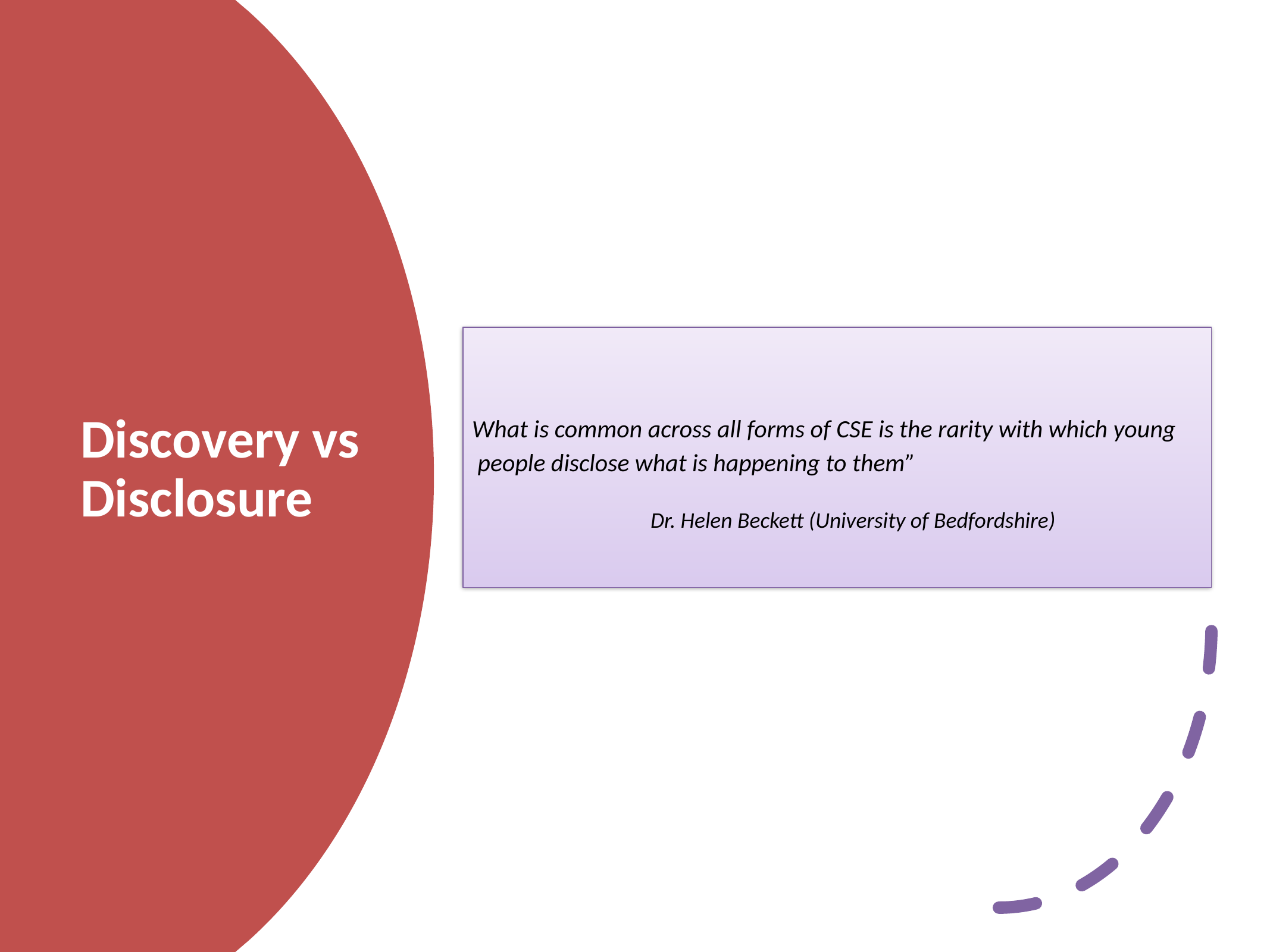

# Discovery vs Disclosure

What is common across all forms of CSE is the rarity with which young
 people disclose what is happening to them”
		Dr. Helen Beckett (University of Bedfordshire)